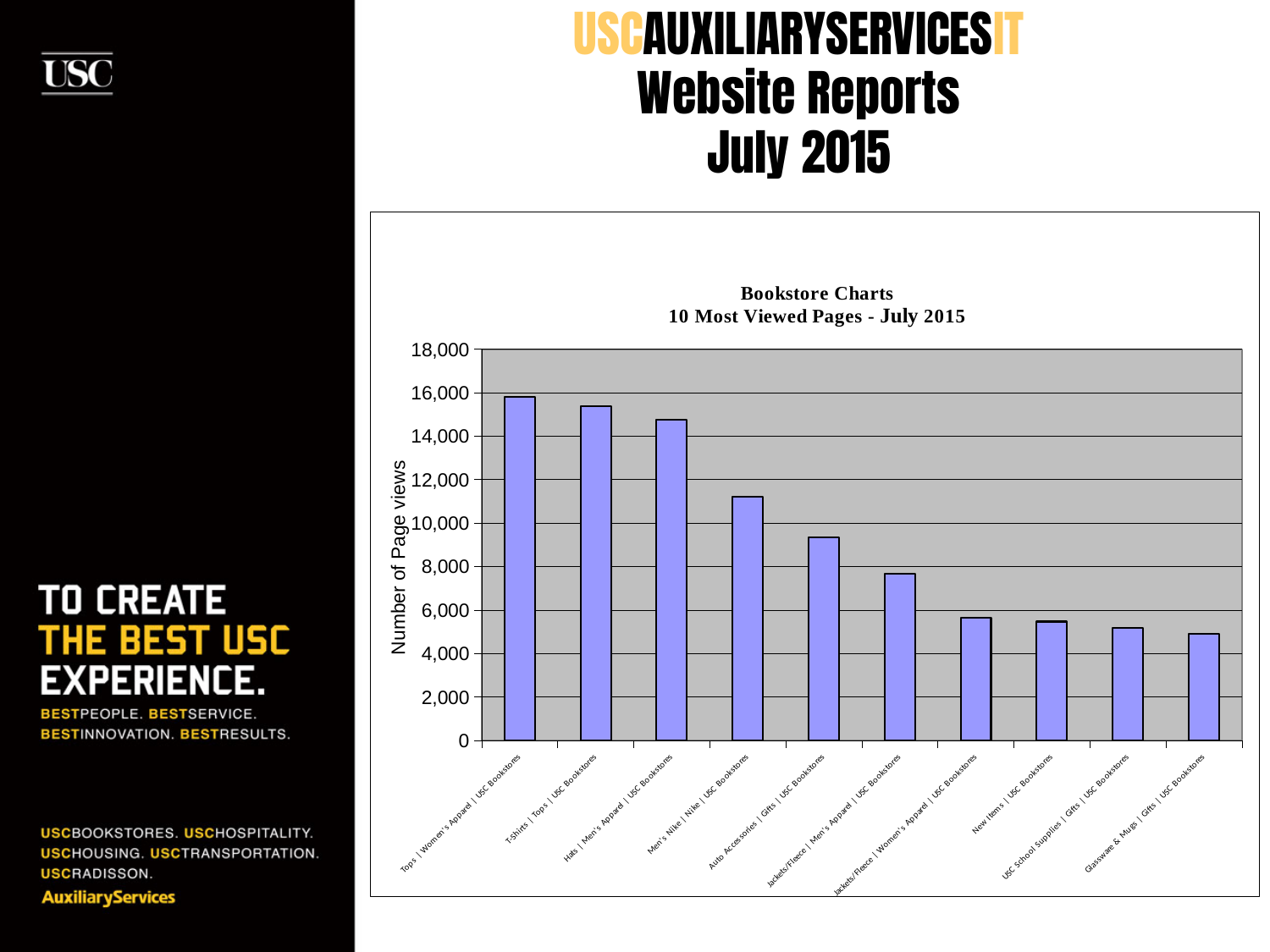

USCAUXILIARYSERVICESIT
Website Reports
July 2015

### Chart

| Category | Pageviews |
|---|---|
| Tops | Women's Apparel | USC Bookstores | 15818.0 |
| T-Shirts | Tops | USC Bookstores | 15367.0 |
| Hats | Men's Apparel | USC Bookstores | 14764.0 |
| Men's Nike | Nike | USC Bookstores | 11227.0 |
| Auto Accessories | Gifts | USC Bookstores | 9359.0 |
| Jackets/Fleece | Men's Apparel | USC Bookstores | 7653.0 |
| Jackets/Fleece | Women's Apparel | USC Bookstores | 5652.0 |
| New Items | USC Bookstores | 5465.0 |
| USC School Supplies | Gifts | USC Bookstores | 5175.0 |
| Glassware & Mugs | Gifts | USC Bookstores | 4898.0 |